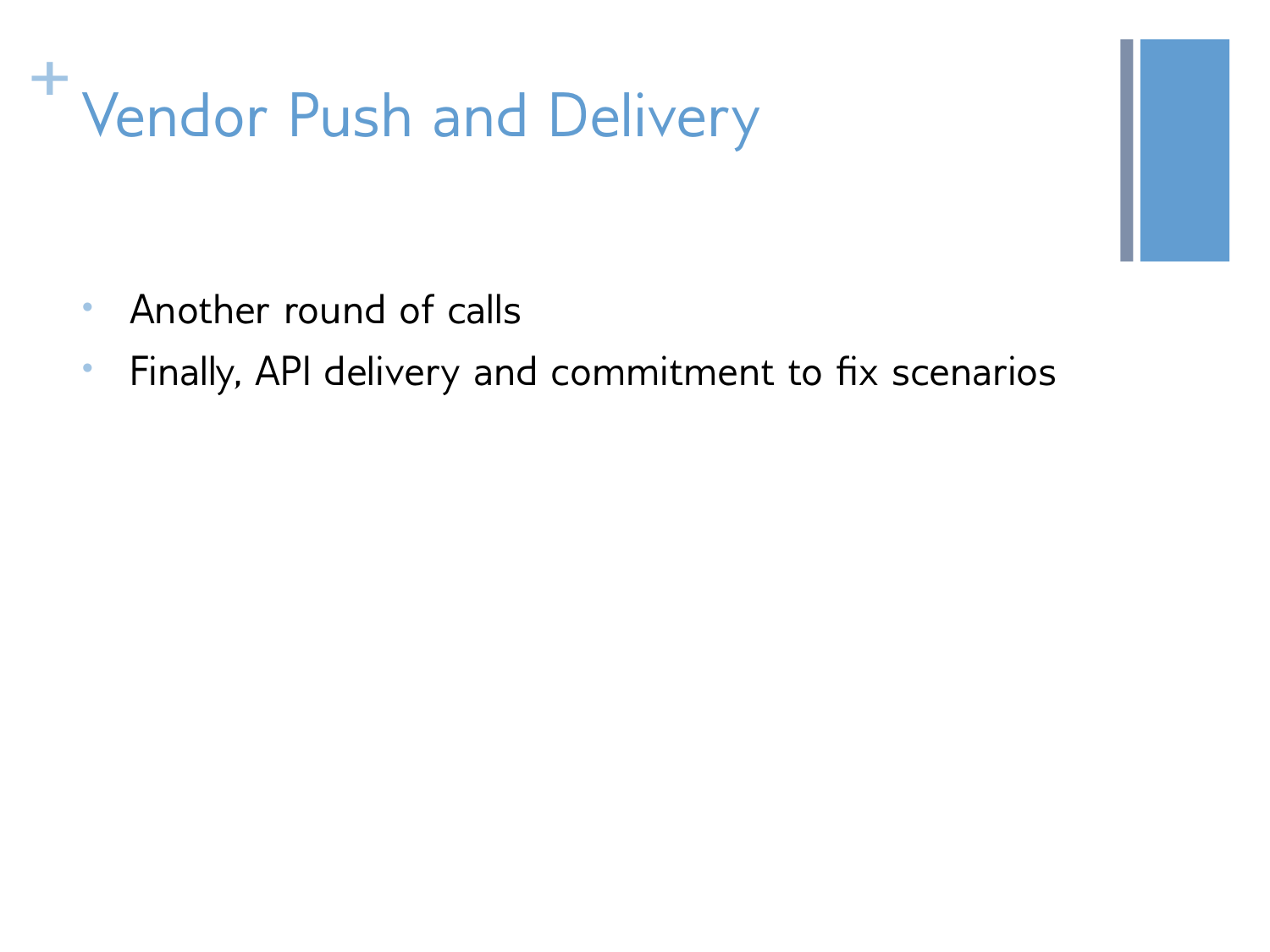

# Vendor Push and Delivery
Another round of calls
Finally, API delivery and commitment to fix scenarios